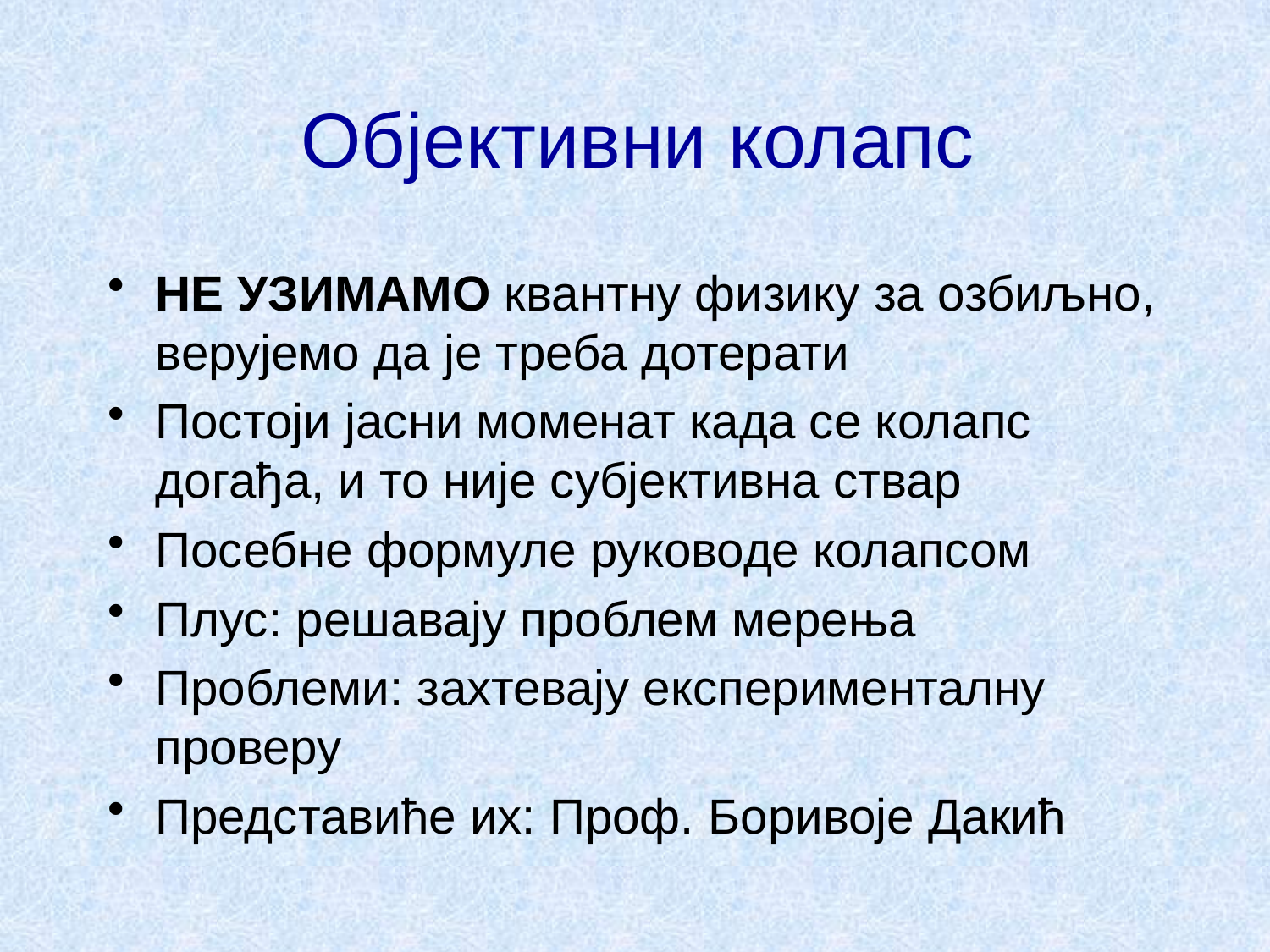

# Објективни колапс
НЕ УЗИМАМО квантну физику за озбиљно, верујемо да је треба дотерати
Постоји јасни моменат када се колапс догађа, и то није субјективна ствар
Посебне формуле руководе колапсом
Плус: решавају проблем мерења
Проблеми: захтевају експерименталну проверу
Представиће их: Проф. Боривоје Дакић